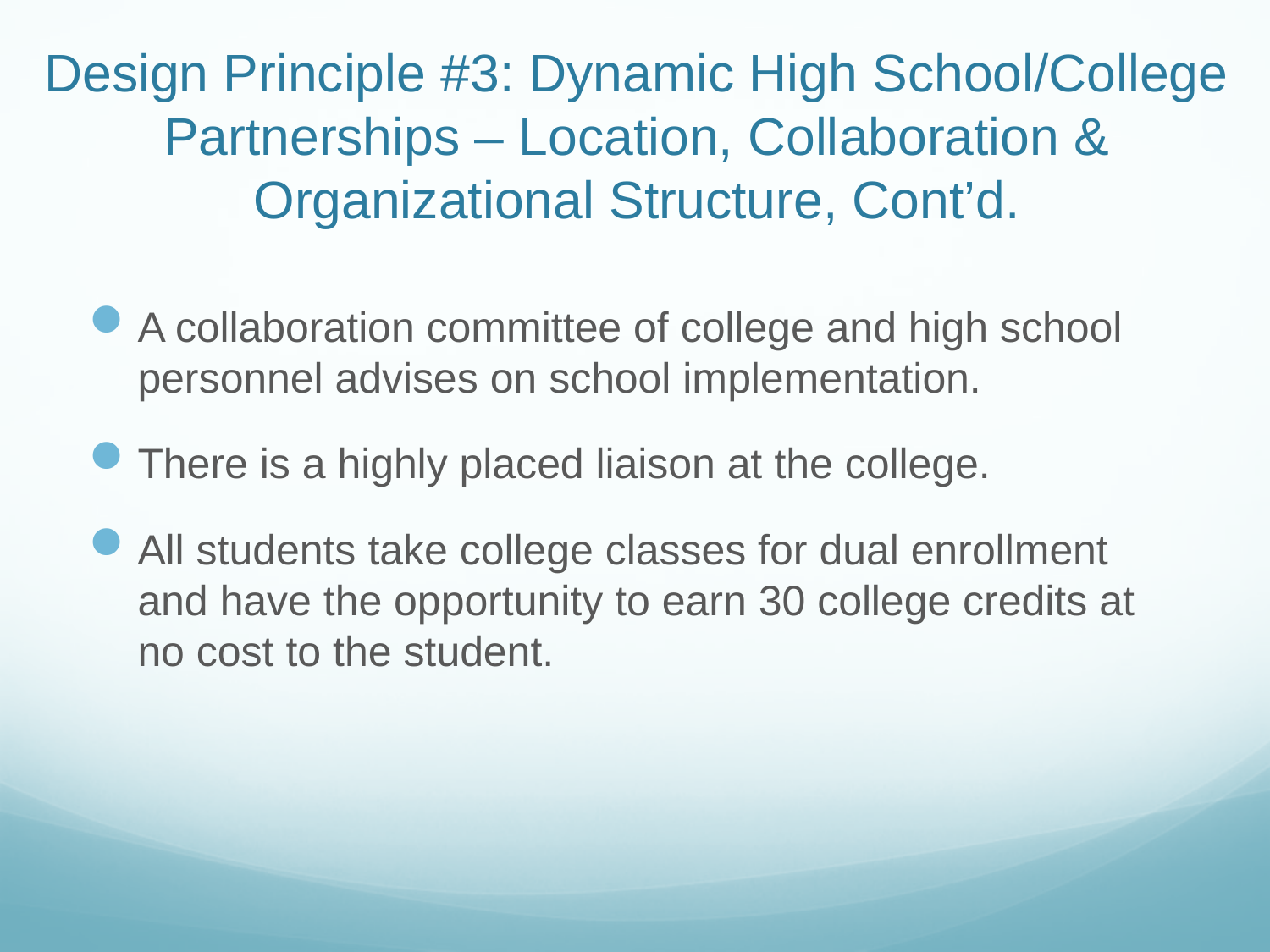

# Design Principle #3: Dynamic High School/College Partnerships – Location, Collaboration & Organizational Structure, Cont’d.
A collaboration committee of college and high school personnel advises on school implementation.
There is a highly placed liaison at the college.
All students take college classes for dual enrollment and have the opportunity to earn 30 college credits at no cost to the student.